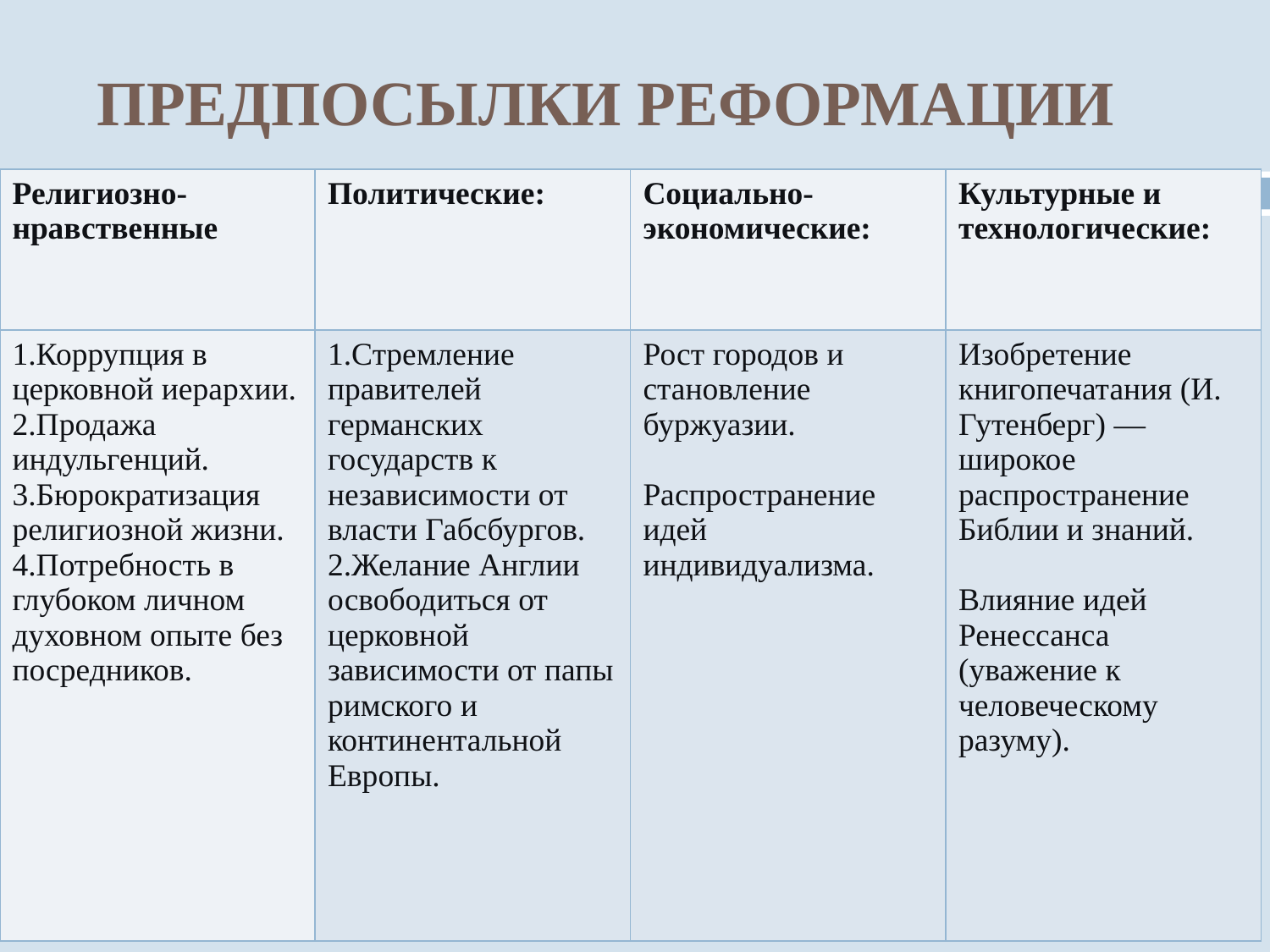

# ПРЕДПОСЫЛКИ РЕФОРМАЦИИ
| Религиозно-нравственные | Политические: | Социально-экономические: | Культурные и технологические: |
| --- | --- | --- | --- |
| 1.Коррупция в церковной иерархии. 2.Продажа индульгенций. 3.Бюрократизация религиозной жизни. 4.Потребность в глубоком личном духовном опыте без посредников. | 1.Стремление правителей германских государств к независимости от власти Габсбургов. 2.Желание Англии освободиться от церковной зависимости от папы римского и континентальной Европы. | Рост городов и становление буржуазии. Распространение идей индивидуализма. | Изобретение книгопечатания (И. Гутенберг) — широкое распространение Библии и знаний. Влияние идей Ренессанса (уважение к человеческому разуму). |